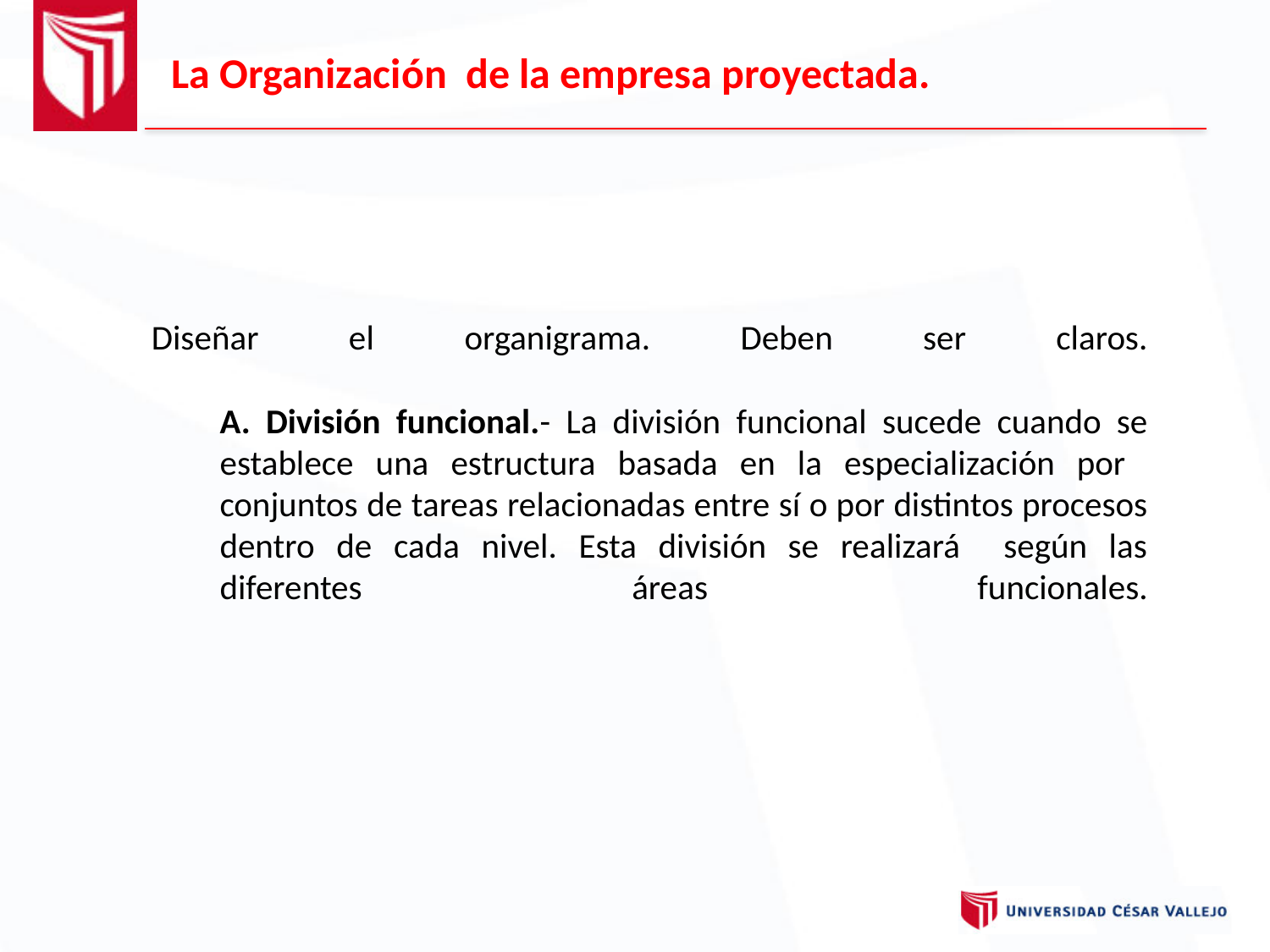

La Organización  de la empresa proyectada.
# Diseñar el organigrama. Deben ser claros. A. División funcional.- La división funcional sucede cuando se establece una estructura basada en la especialización por conjuntos de tareas relacionadas entre sí o por distintos procesos dentro de cada nivel. Esta división se realizará  según las diferentes áreas funcionales.